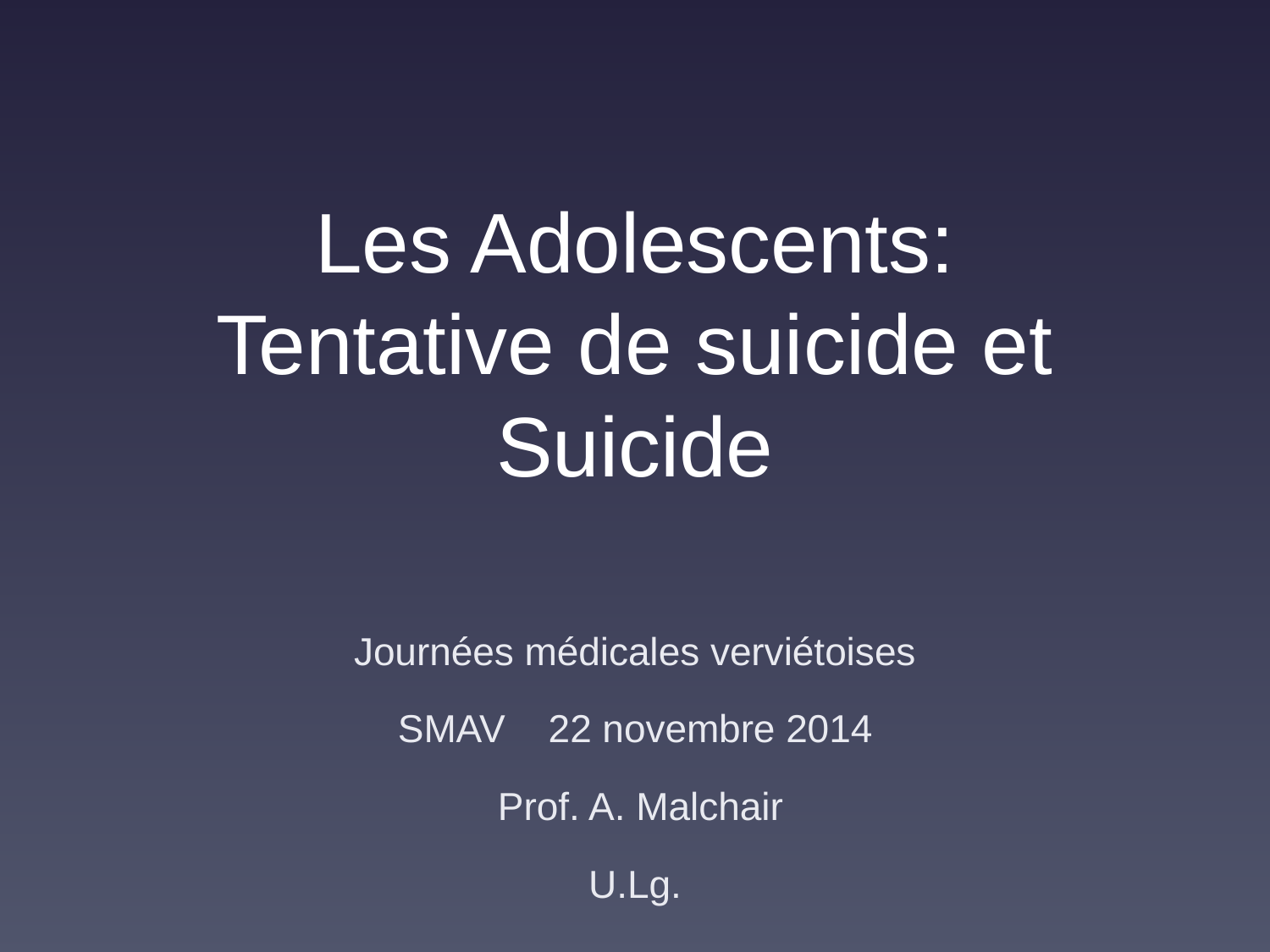

# Les Adolescents: Tentative de suicide et Suicide
Journées médicales verviétoises
SMAV    22 novembre 2014
 Prof. A. Malchair
U.Lg.